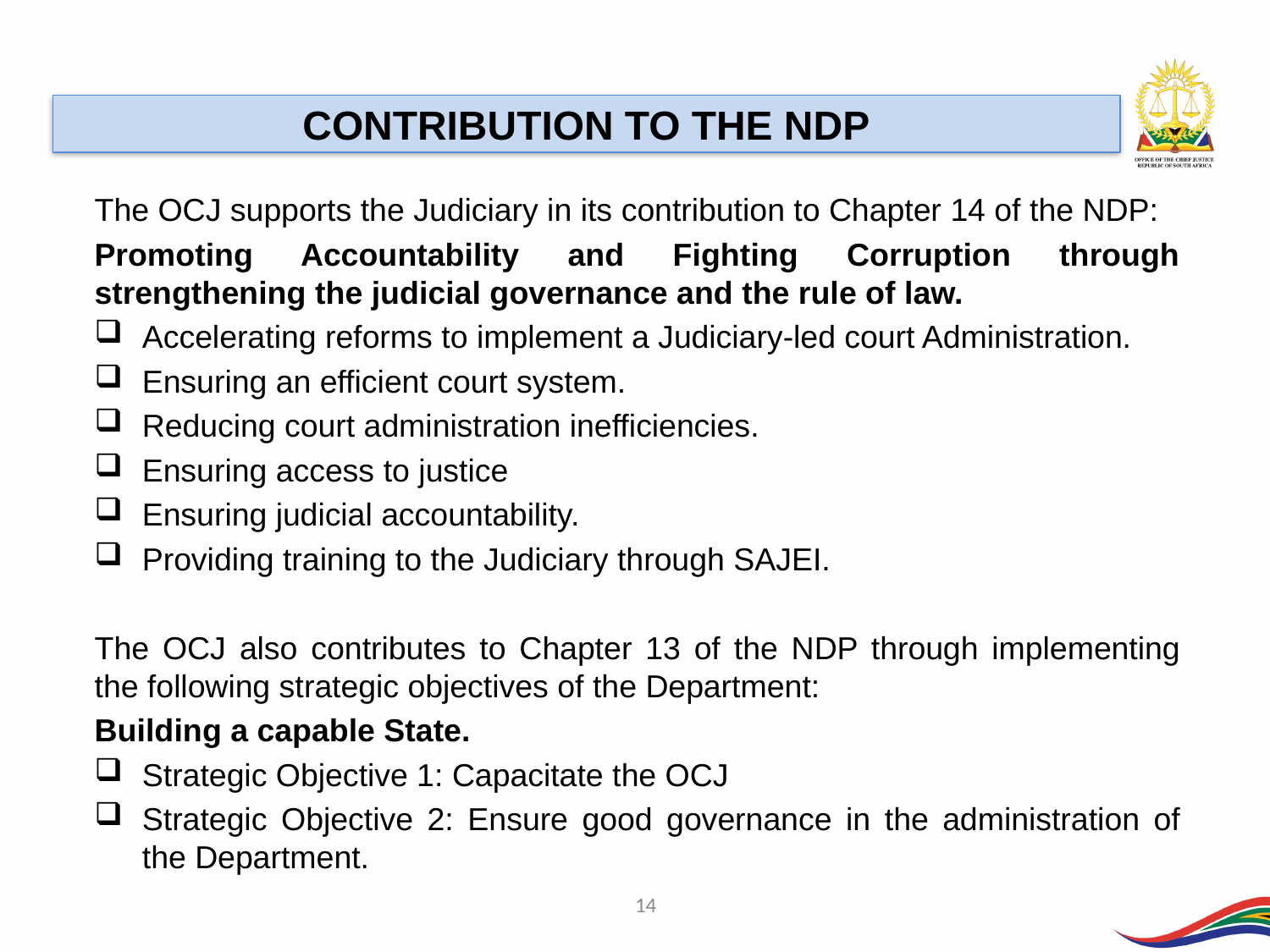

CONTRIBUTION TO THE NDP
The OCJ supports the Judiciary in its contribution to Chapter 14 of the NDP:
Promoting Accountability and Fighting Corruption through strengthening the judicial governance and the rule of law.
Accelerating reforms to implement a Judiciary-led court Administration.
Ensuring an efficient court system.
Reducing court administration inefficiencies.
Ensuring access to justice
Ensuring judicial accountability.
Providing training to the Judiciary through SAJEI.

The OCJ also contributes to Chapter 13 of the NDP through implementing the following strategic objectives of the Department:
Building a capable State.
Strategic Objective 1: Capacitate the OCJ
Strategic Objective 2: Ensure good governance in the administration of the Department.
14